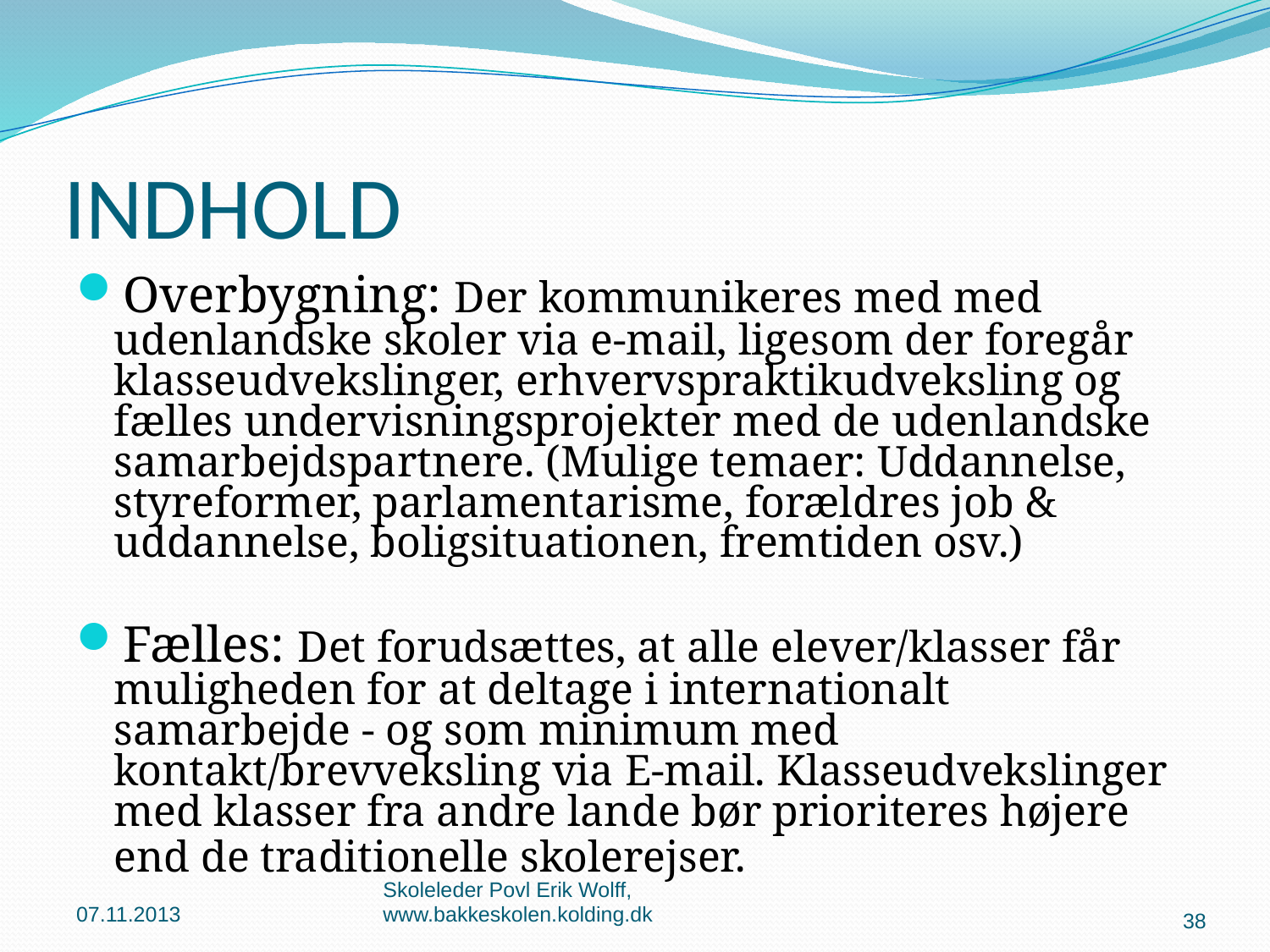

# INDHOLD
Overbygning: Der kommunikeres med med udenlandske skoler via e-mail, ligesom der foregår klasseudvekslinger, erhvervspraktikudveksling og fælles undervisningsprojekter med de udenlandske samarbejdspartnere. (Mulige temaer: Uddannelse, styreformer, parlamentarisme, forældres job & uddannelse, boligsituationen, fremtiden osv.)

Fælles: Det forudsættes, at alle elever/klasser får muligheden for at deltage i internationalt samarbejde - og som minimum med kontakt/brevveksling via E-mail. Klasseudvekslinger med klasser fra andre lande bør prioriteres højere end de traditionelle skolerejser.
07.11.2013
Skoleleder Povl Erik Wolff, www.bakkeskolen.kolding.dk
38